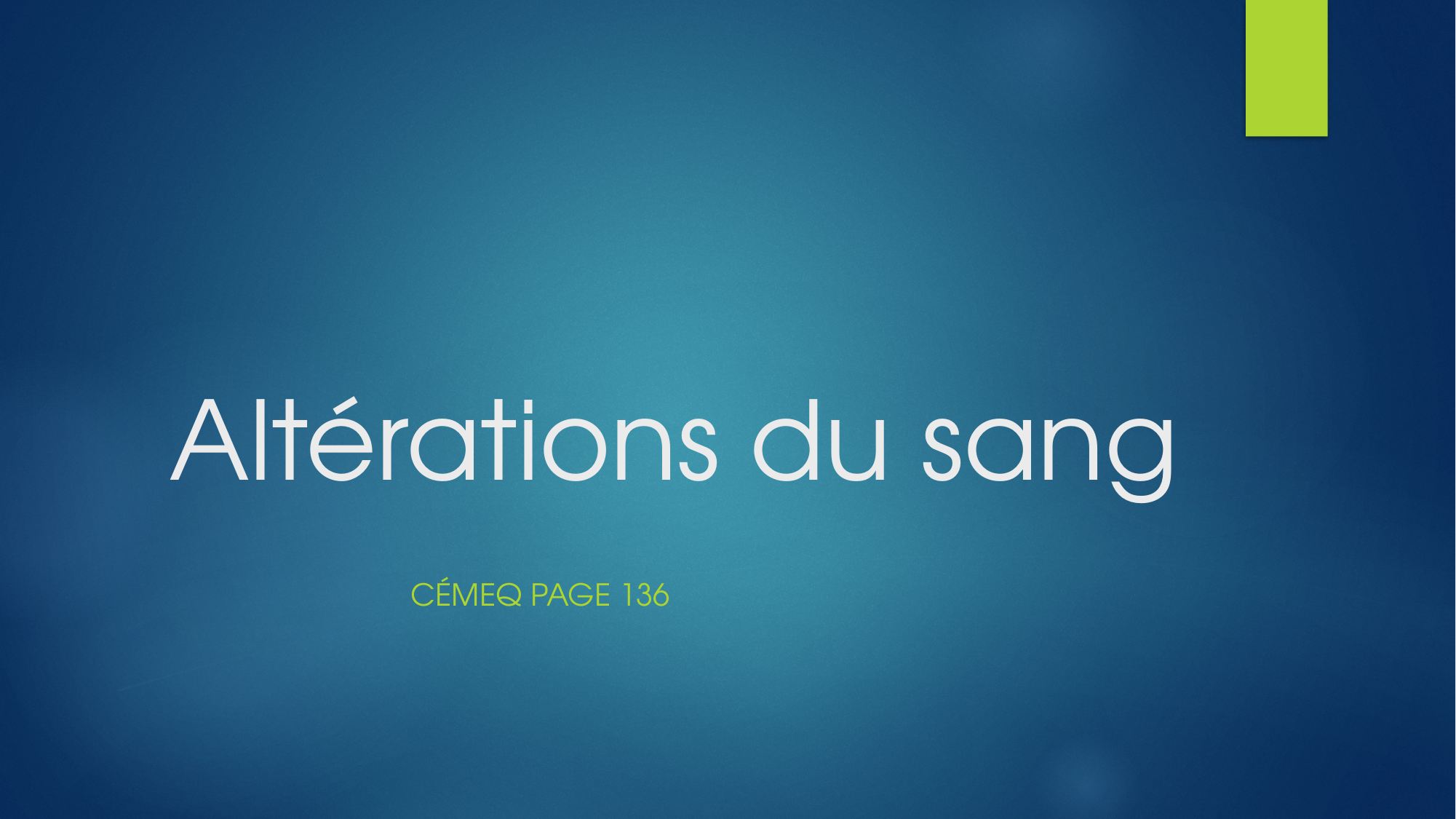

# Altérations du sang
CéMEQ pAGE 136